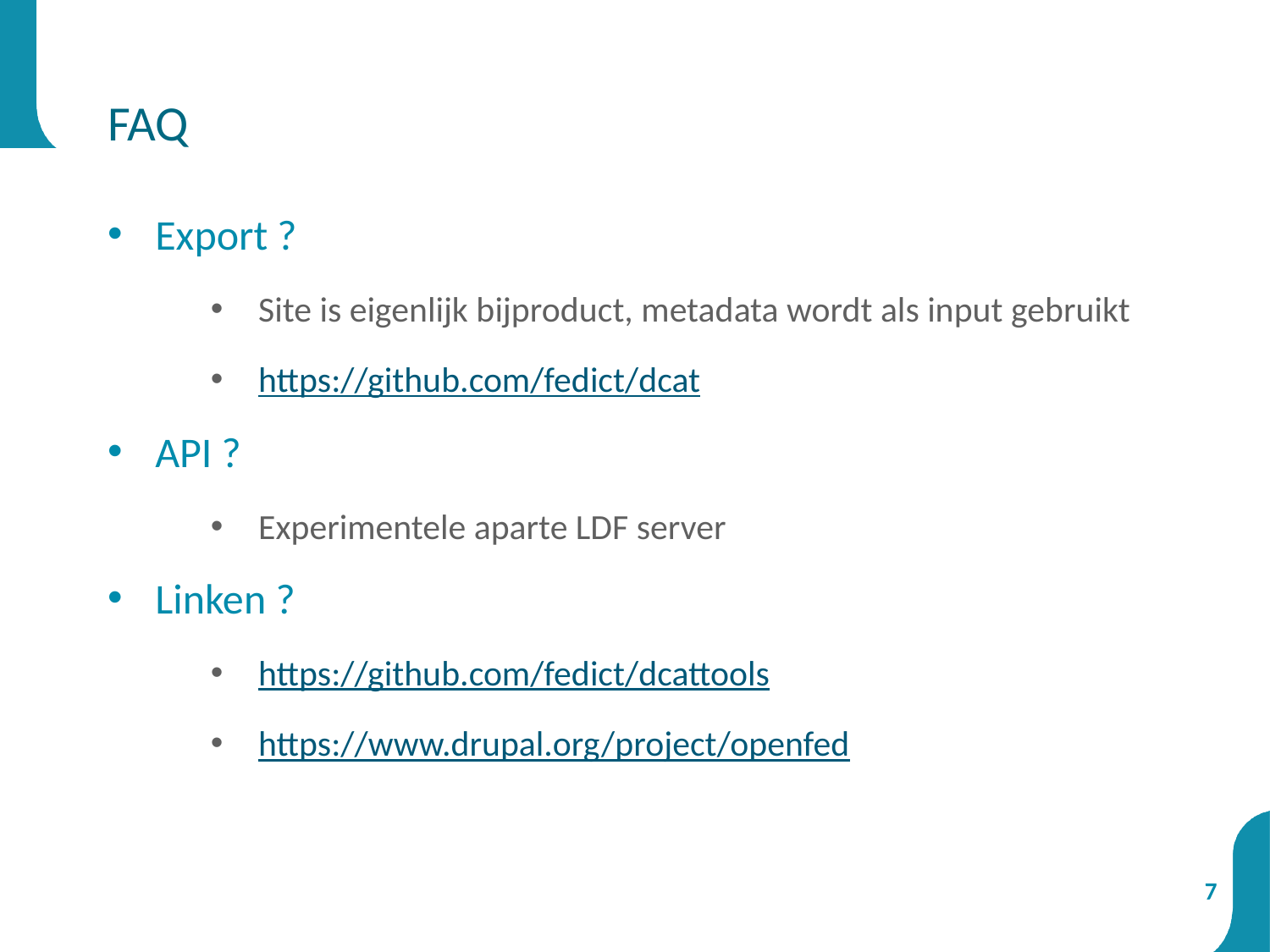

# FAQ
Export ?
Site is eigenlijk bijproduct, metadata wordt als input gebruikt
https://github.com/fedict/dcat
API ?
Experimentele aparte LDF server
Linken ?
https://github.com/fedict/dcattools
https://www.drupal.org/project/openfed

7